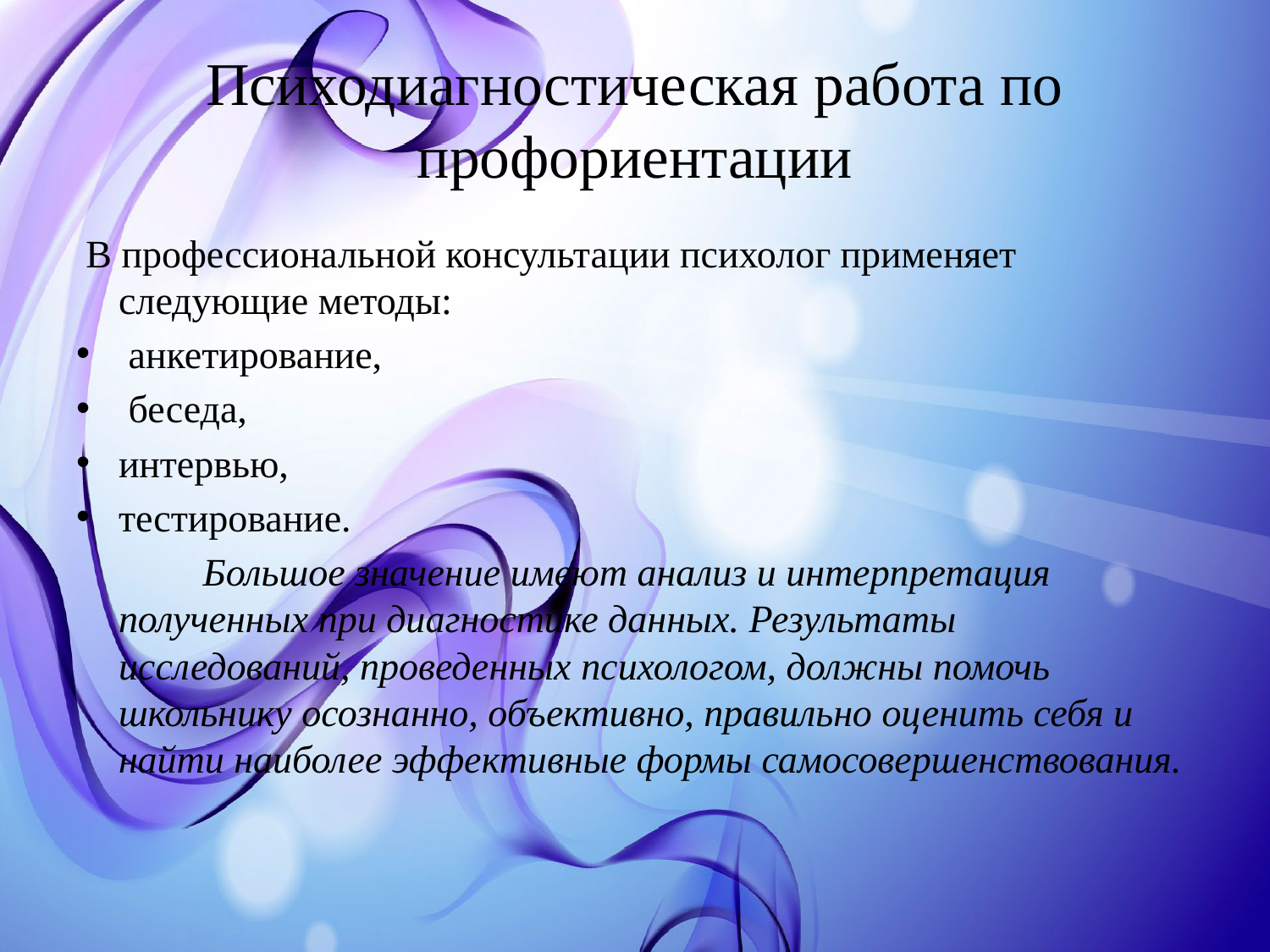

# Психодиагностическая работа по профориентации
 В профессиональной консультации психолог применяет следующие методы:
 анкетирование,
 беседа,
интервью,
тестирование.
             Большое значение имеют анализ и интерпретация полученных при диагностике данных. Результаты исследований, проведенных психологом, должны помочь школьнику осознанно, объективно, правильно оценить себя и найти наиболее эффективные формы самосовершенствования.